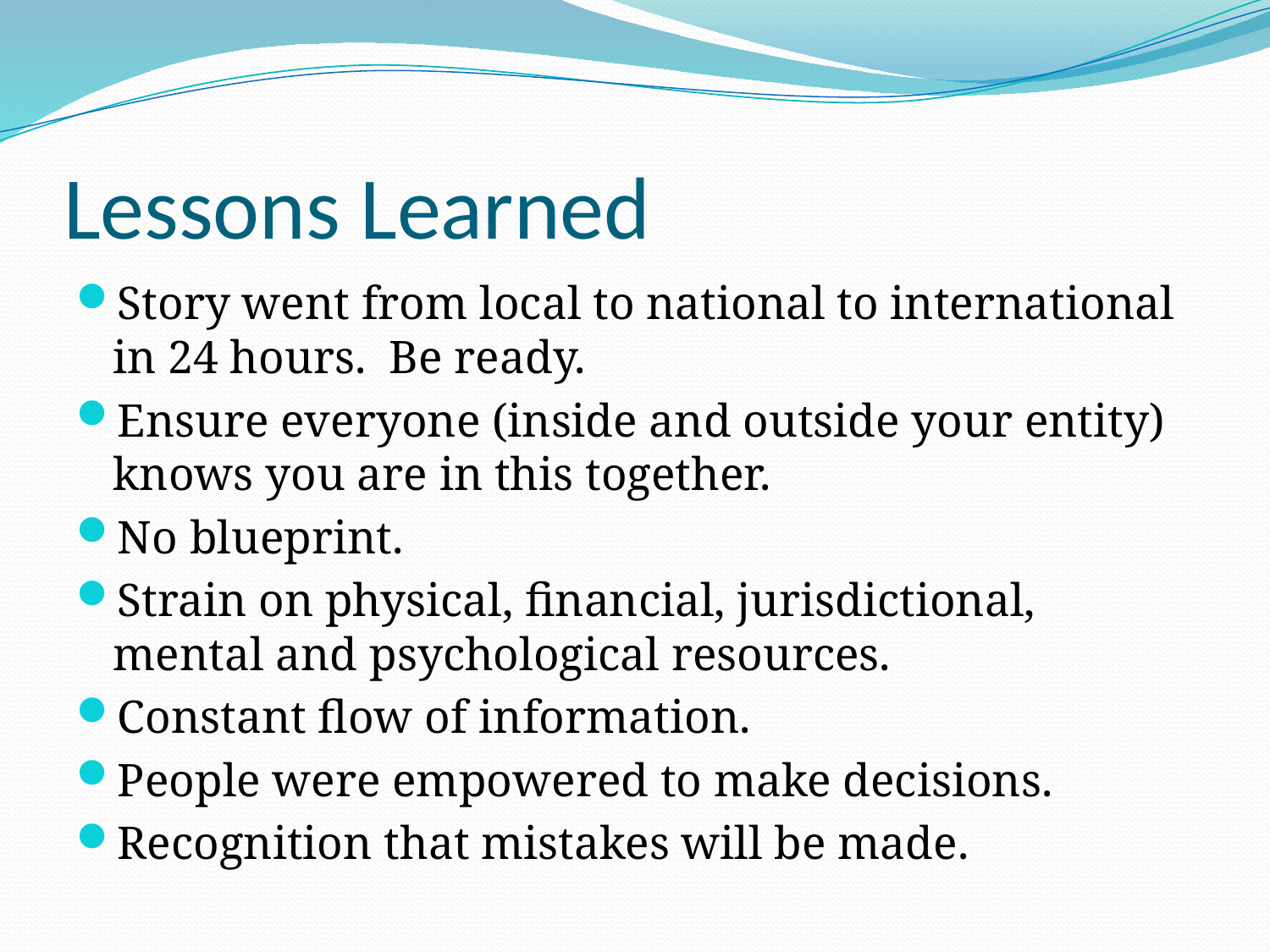

# Lessons Learned
Story went from local to national to international in 24 hours.  Be ready.
Ensure everyone (inside and outside your entity) knows you are in this together.
No blueprint.
Strain on physical, financial, jurisdictional, mental and psychological resources.
Constant flow of information.
People were empowered to make decisions.
Recognition that mistakes will be made.